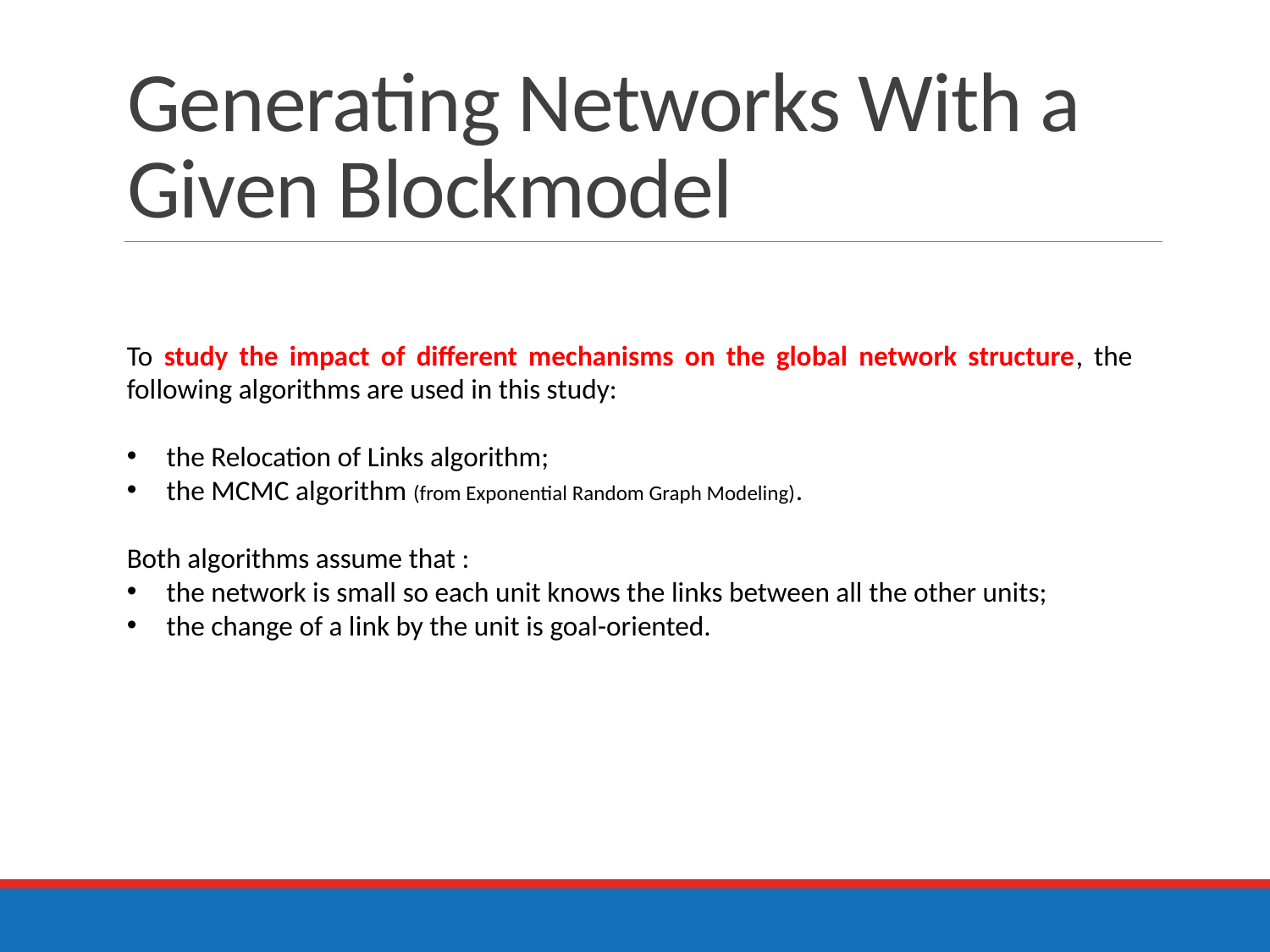

# Generating Networks With a Given Blockmodel
To study the impact of different mechanisms on the global network structure, the following algorithms are used in this study:

the Relocation of Links algorithm;
the MCMC algorithm (from Exponential Random Graph Modeling).

Both algorithms assume that :
the network is small so each unit knows the links between all the other units;
the change of a link by the unit is goal-oriented.